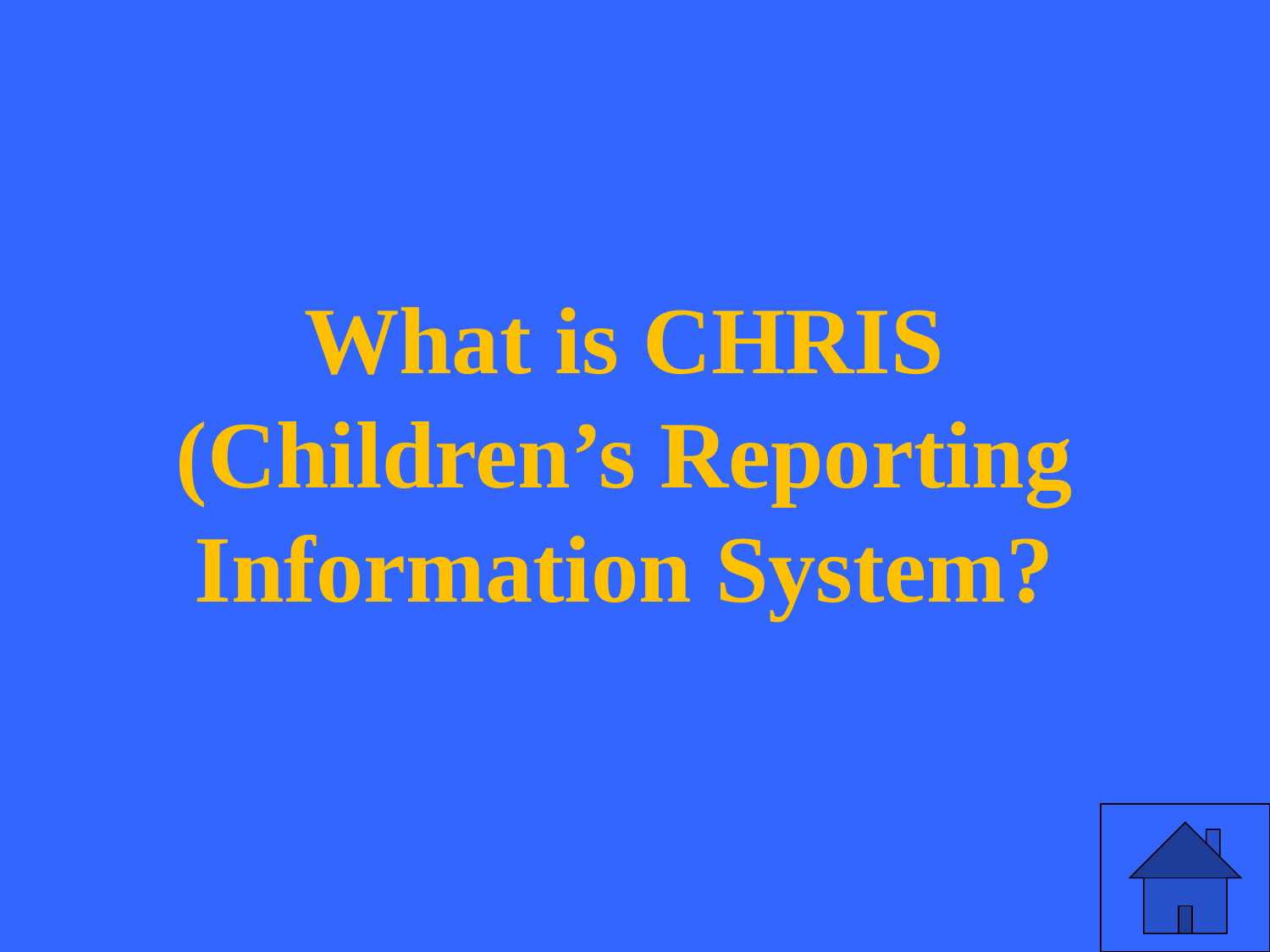

# What is CHRIS (Children’s Reporting Information System?